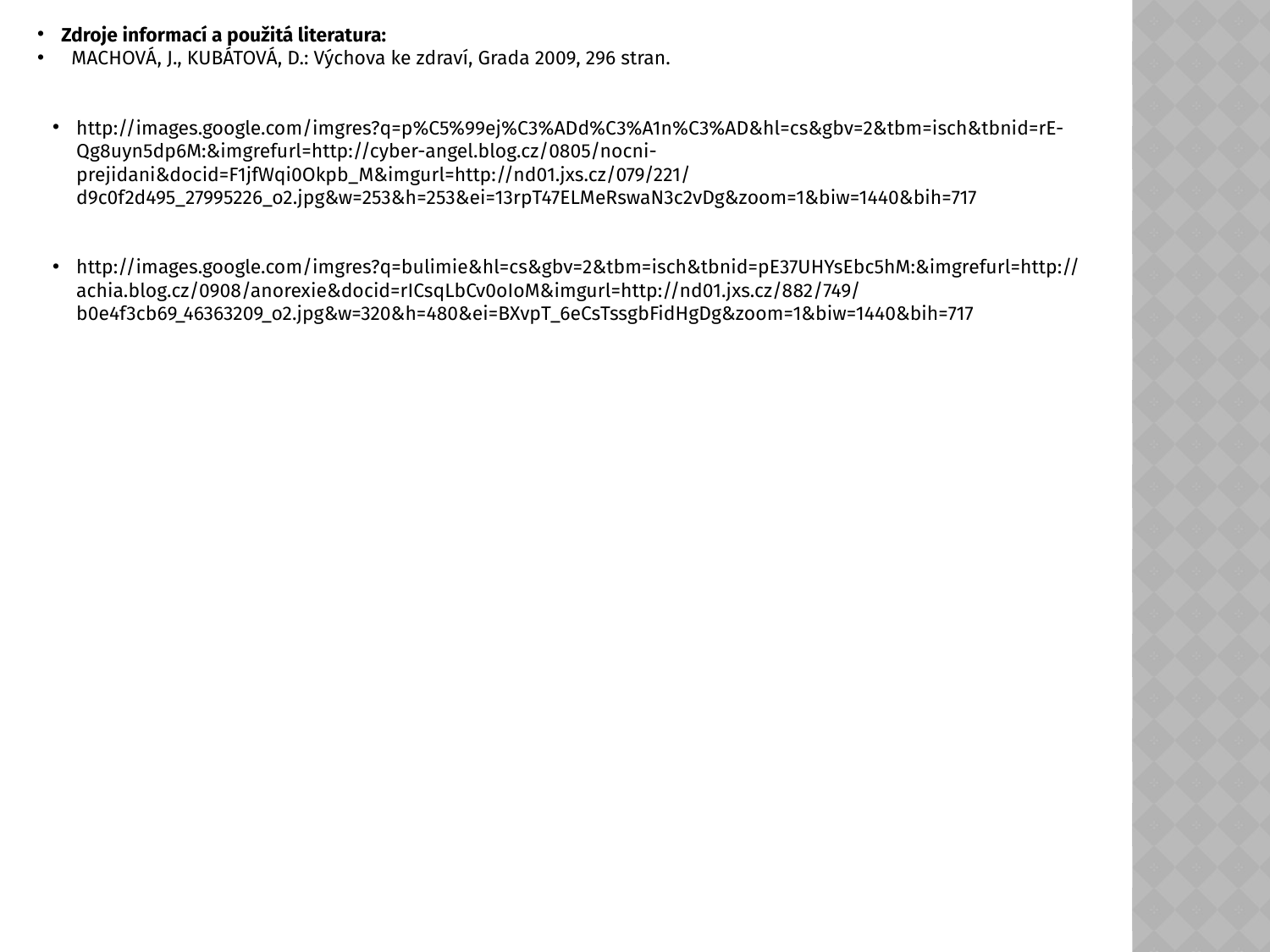

Zdroje informací a použitá literatura:
  MACHOVÁ, J., KUBÁTOVÁ, D.: Výchova ke zdraví, Grada 2009, 296 stran.

http://images.google.com/imgres?q=p%C5%99ej%C3%ADd%C3%A1n%C3%AD&hl=cs&gbv=2&tbm=isch&tbnid=rE-Qg8uyn5dp6M:&imgrefurl=http://cyber-angel.blog.cz/0805/nocni-prejidani&docid=F1jfWqi0Okpb_M&imgurl=http://nd01.jxs.cz/079/221/d9c0f2d495_27995226_o2.jpg&w=253&h=253&ei=13rpT47ELMeRswaN3c2vDg&zoom=1&biw=1440&bih=717

http://images.google.com/imgres?q=bulimie&hl=cs&gbv=2&tbm=isch&tbnid=pE37UHYsEbc5hM:&imgrefurl=http://achia.blog.cz/0908/anorexie&docid=rICsqLbCv0oIoM&imgurl=http://nd01.jxs.cz/882/749/b0e4f3cb69_46363209_o2.jpg&w=320&h=480&ei=BXvpT_6eCsTssgbFidHgDg&zoom=1&biw=1440&bih=717